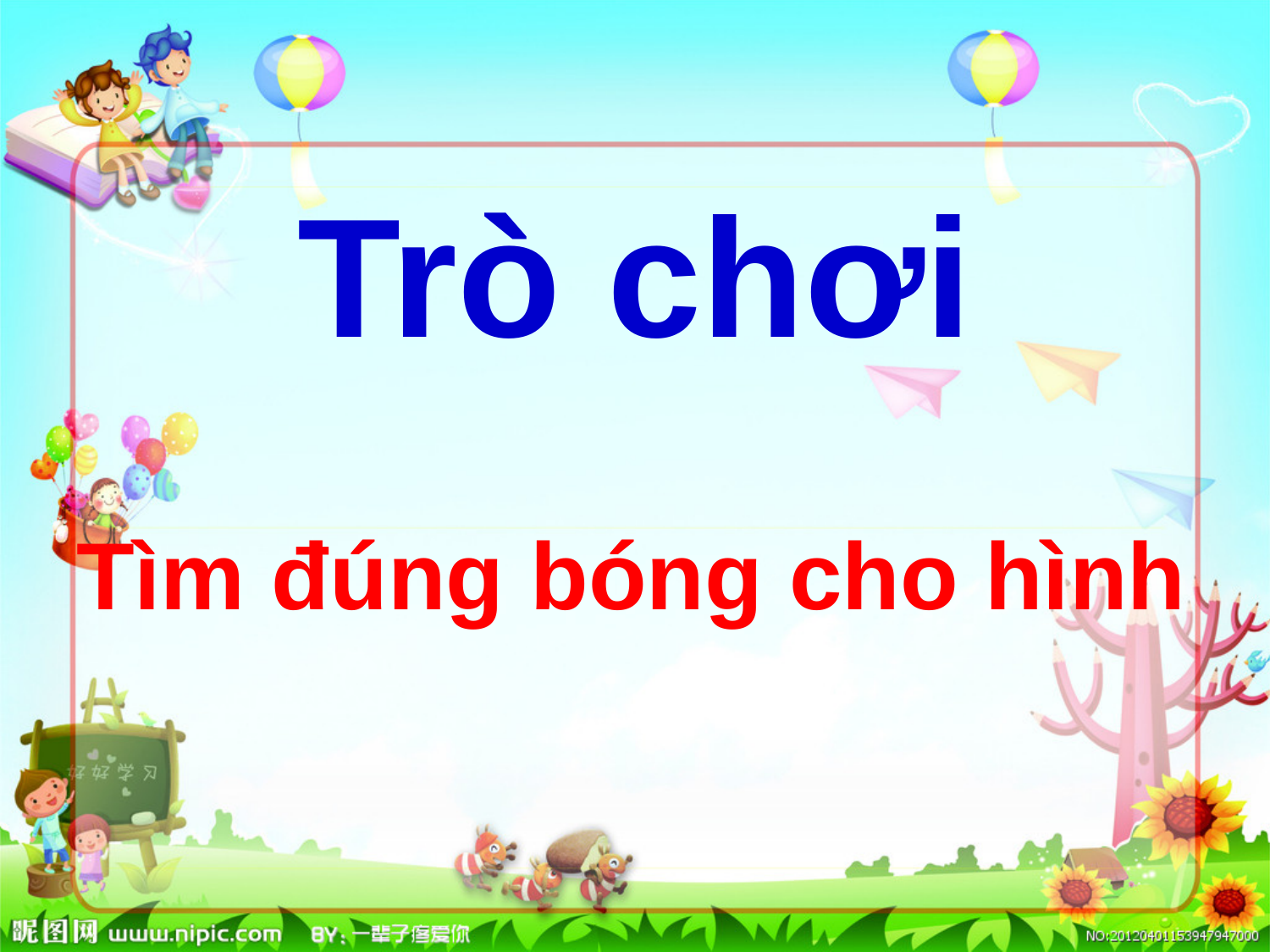

# Trò chơi
Tìm đúng bóng cho hình